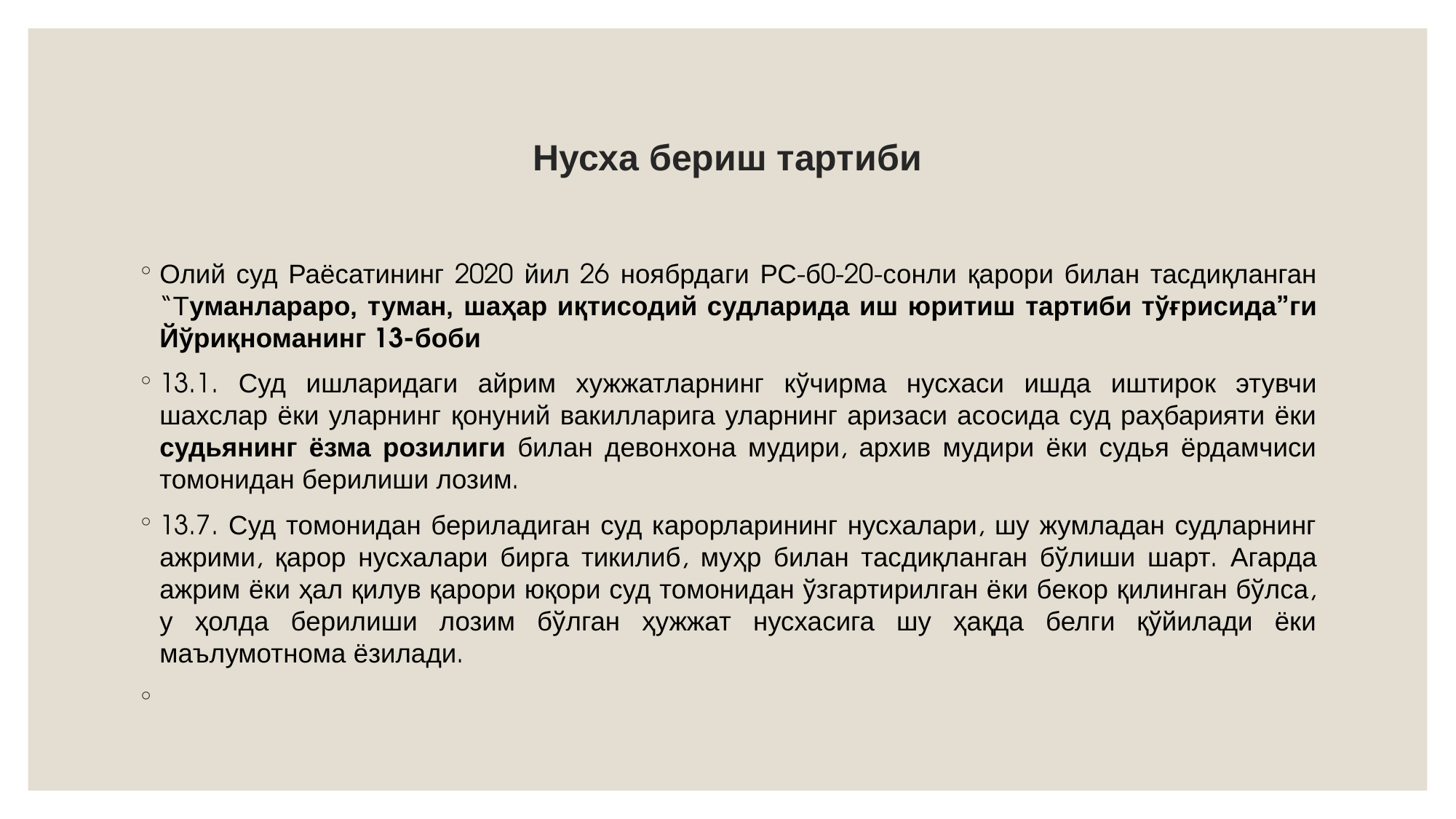

# Нусха бериш тартиби
Олий суд Раёсатининг 2020 йил 26 ноябрдаги РС-б0-20-сонли қарори билан тасдиқланган “Туманлараро, туман, шаҳар иқтисодий судларида иш юритиш тартиби тўғрисида”ги Йўриқноманинг 13-боби
13.1. Суд ишларидаги айрим хужжатларнинг кўчирма нусхаси ишда иштирок этувчи шахслар ёки уларнинг қонуний вакилларига уларнинг аризаси асосида суд раҳбарияти ёки судьянинг ёзма розилиги билан девонхона мудири, архив мудири ёки судья ёрдамчиси томонидан берилиши лозим.
13.7. Суд томонидан бериладиган суд карорларининг нусхалари, шу жумладан судларнинг ажрими, қарор нусхалари бирга тикилиб, муҳр билан тасдиқланган бўлиши шарт. Агарда ажрим ёки ҳал қилув қарори юқори суд томонидан ўзгартирилган ёки бекор қилинган бўлса, у ҳолда берилиши лозим бўлган ҳужжат нусхасига шу ҳақда белги қўйилади ёки маълумотнома ёзилади.